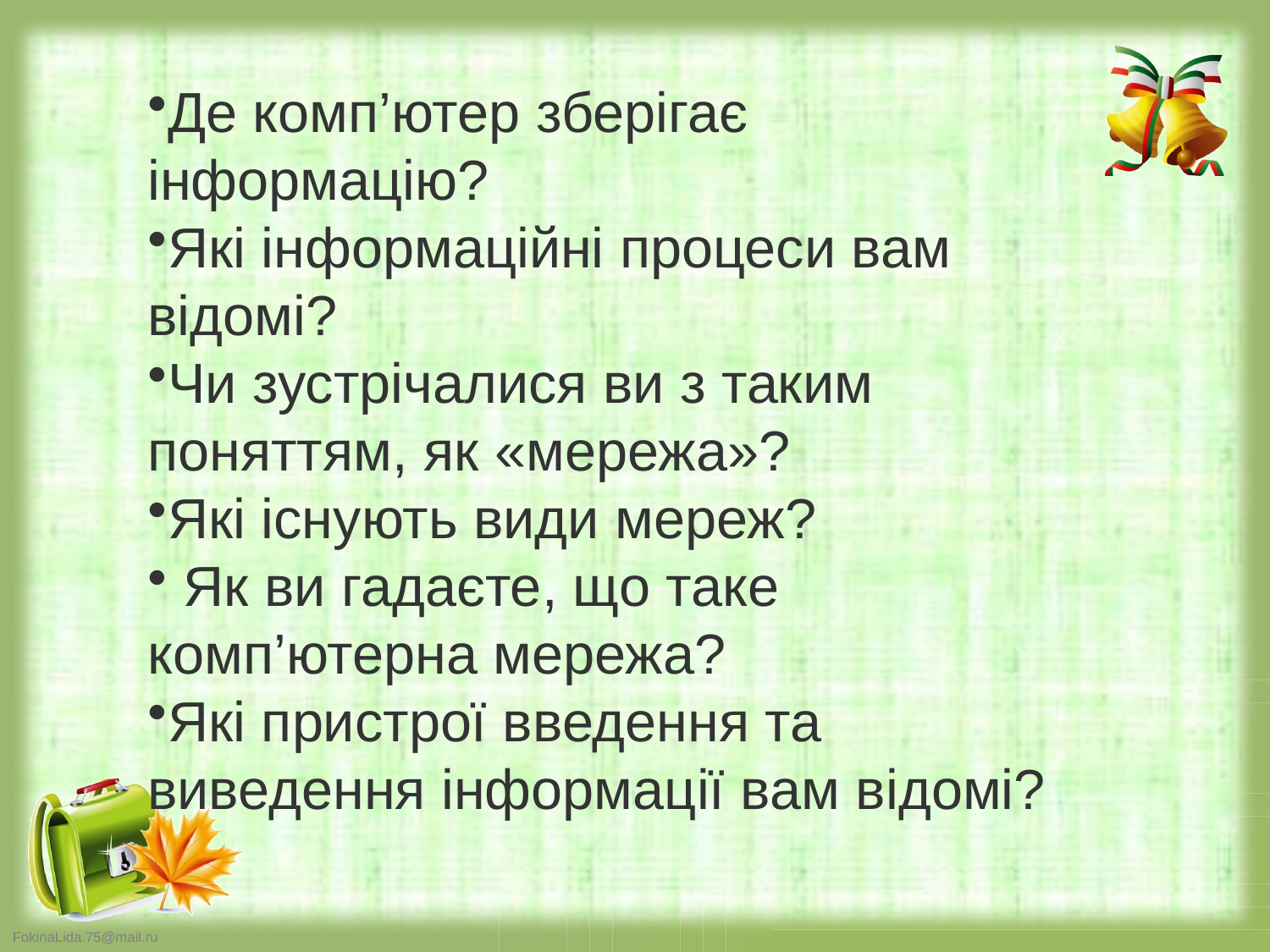

Де комп’ютер зберігає інформацію?
Які інформаційні процеси вам відомі?
Чи зустрічалися ви з таким поняттям, як «мережа»?
Які існують види мереж?
 Як ви гадаєте, що таке комп’ютерна мережа?
Які пристрої введення та виведення інформації вам відомі?